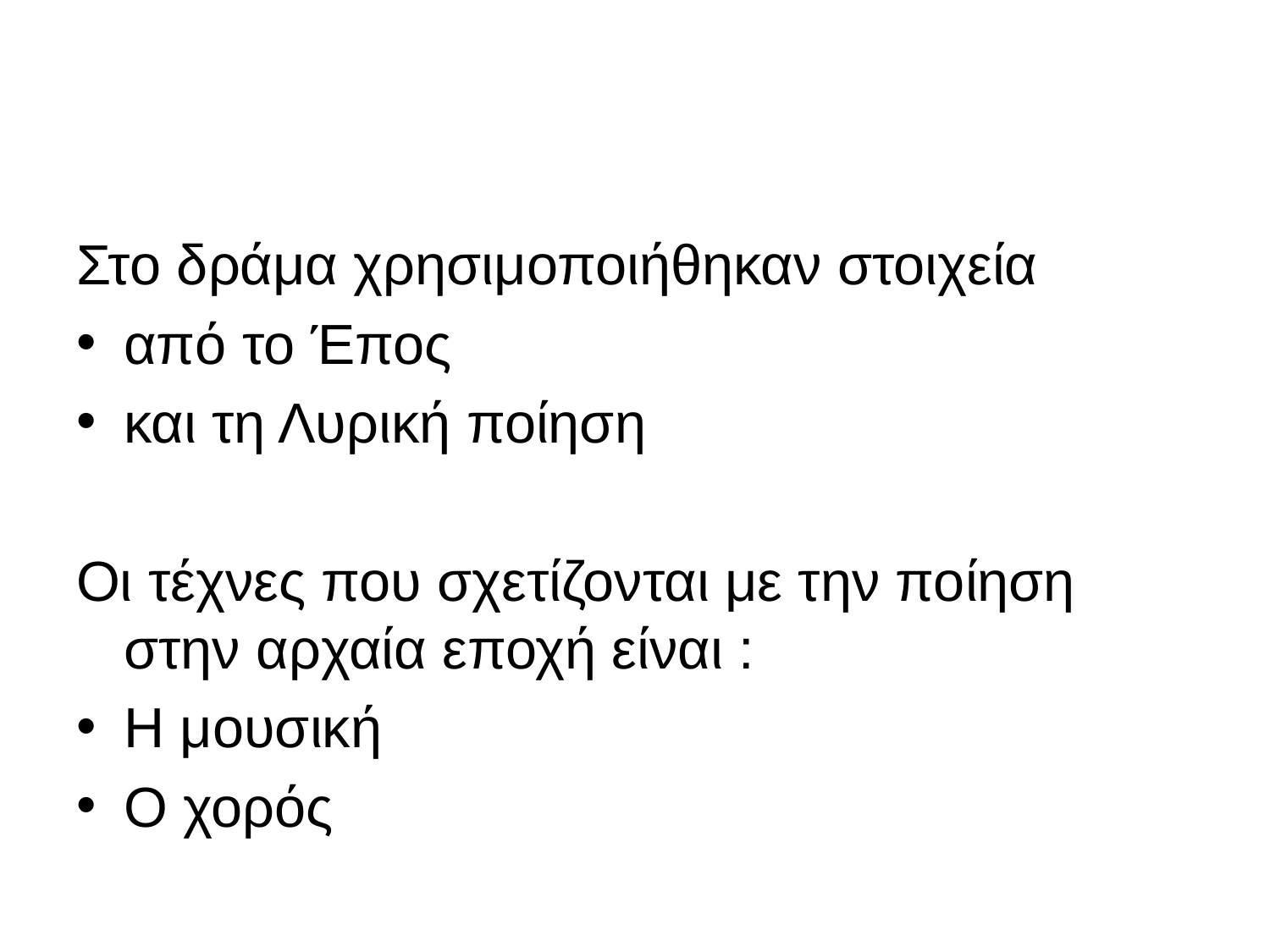

#
Στο δράμα χρησιμοποιήθηκαν στοιχεία
από το Έπος
και τη Λυρική ποίηση

Οι τέχνες που σχετίζονται με την ποίηση στην αρχαία εποχή είναι :
Η μουσική
Ο χορός